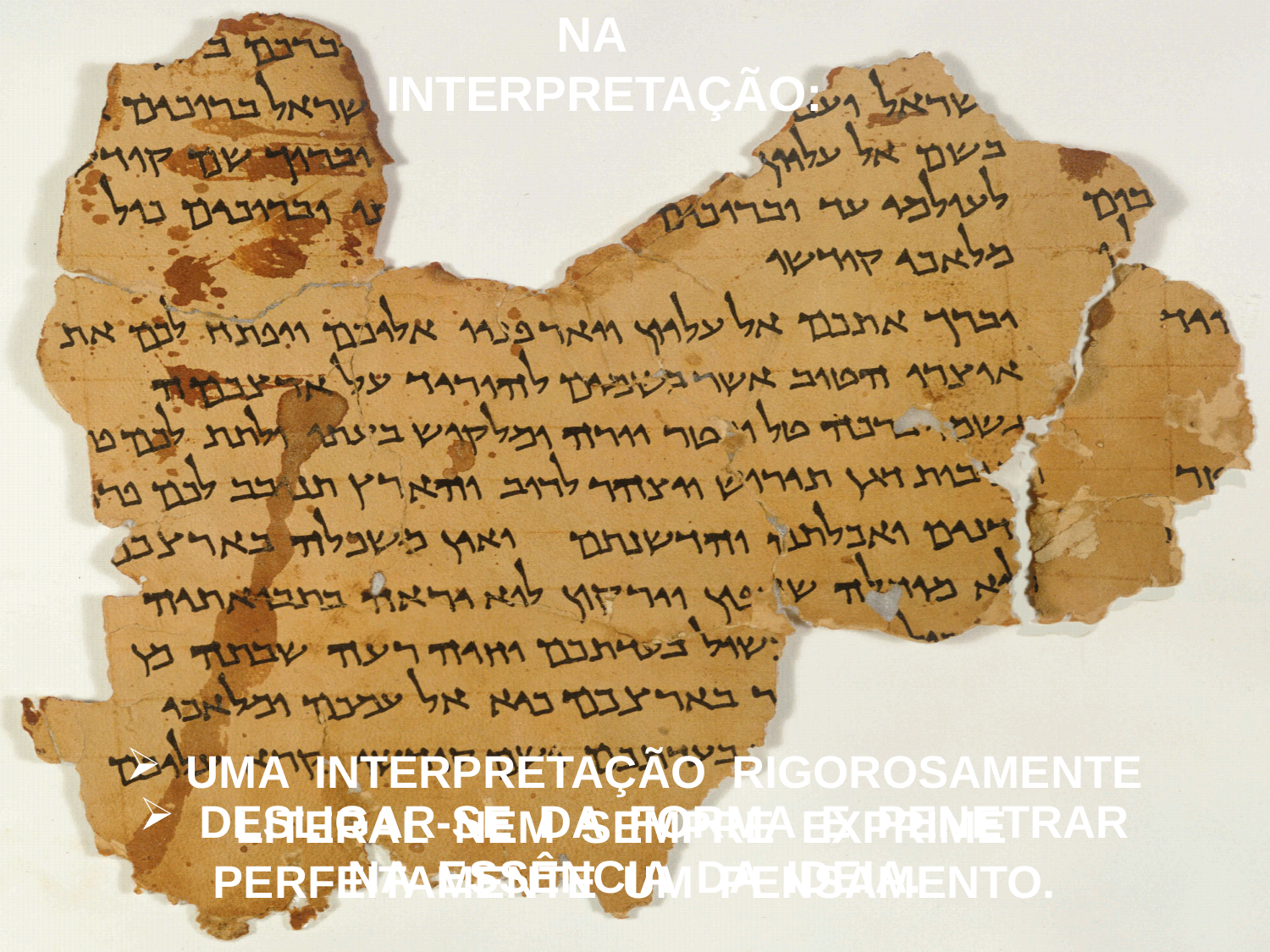

NA
INTERPRETAÇÃO:
 UMA  INTERPRETAÇÃO  RIGOROSAMENTE
LITERAL  NEM  SEMPRE  EXPRIME
PERFEITAMENTE  UM  PENSAMENTO.
 DESLIGAR-SE  DA  FORMA  E  PENETRAR
NA  ESSÊNCIA  DA  IDEIA.